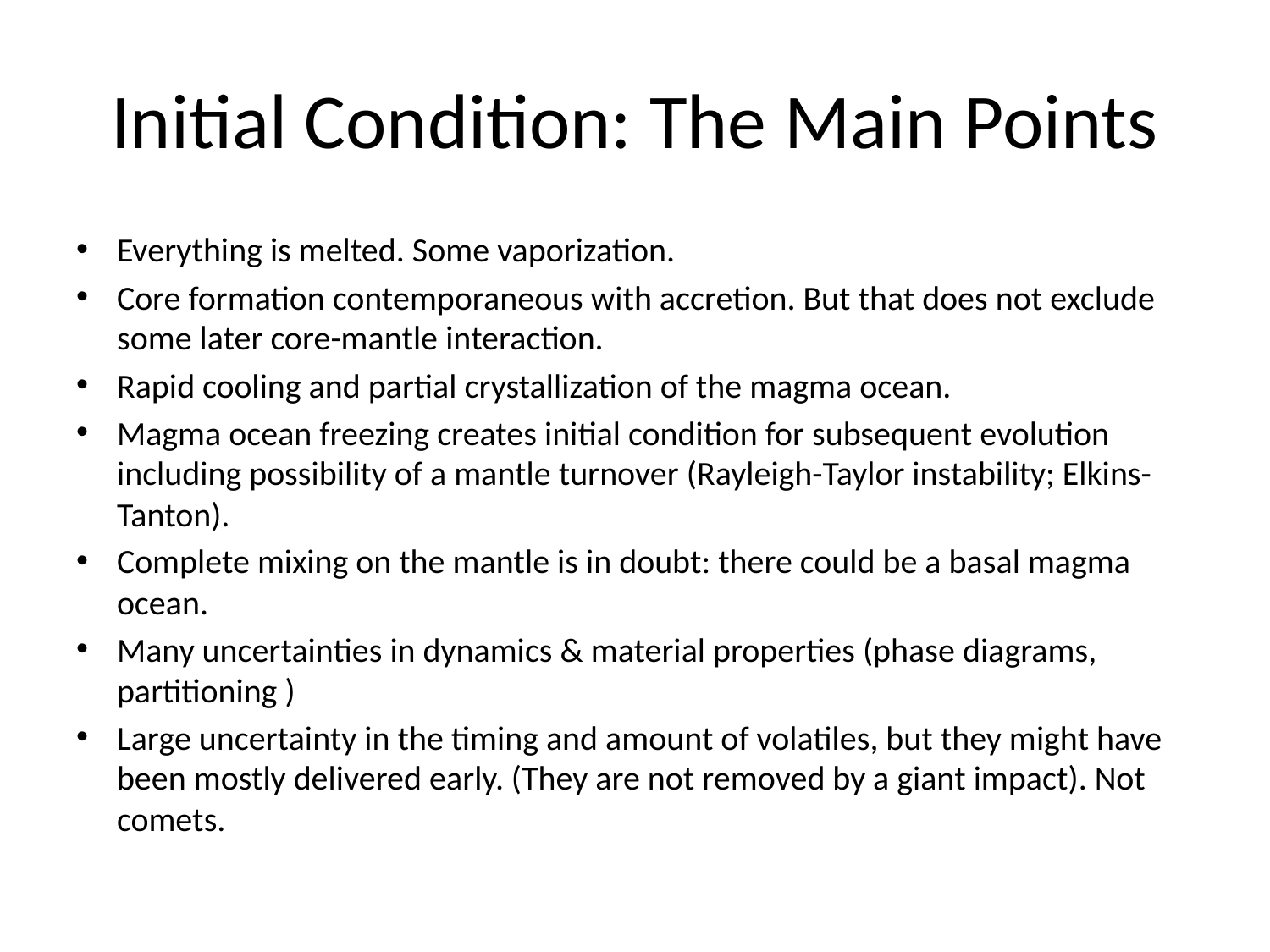

# Initial Condition: The Main Points
Everything is melted. Some vaporization.
Core formation contemporaneous with accretion. But that does not exclude some later core-mantle interaction.
Rapid cooling and partial crystallization of the magma ocean.
Magma ocean freezing creates initial condition for subsequent evolution including possibility of a mantle turnover (Rayleigh-Taylor instability; Elkins-Tanton).
Complete mixing on the mantle is in doubt: there could be a basal magma ocean.
Many uncertainties in dynamics & material properties (phase diagrams, partitioning )
Large uncertainty in the timing and amount of volatiles, but they might have been mostly delivered early. (They are not removed by a giant impact). Not comets.